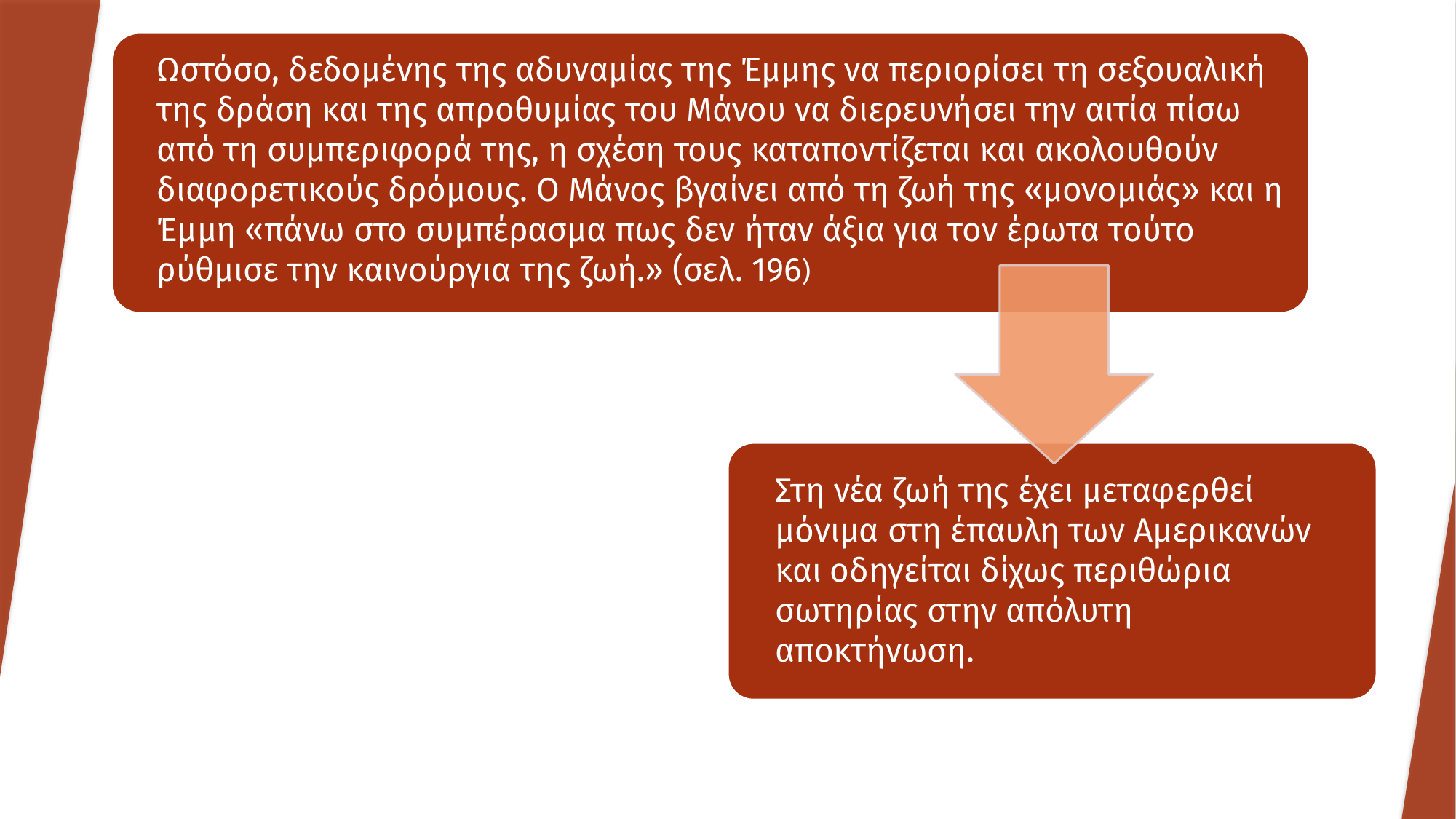

Ωστόσο, δεδομένης της αδυναμίας της Έμμης να περιορίσει τη σεξουαλική της δράση και της απροθυμίας του Μάνου να διερευνήσει την αιτία πίσω από τη συμπεριφορά της, η σχέση τους καταποντίζεται και ακολουθούν διαφορετικούς δρόμους. Ο Μάνος βγαίνει από τη ζωή της «μονομιάς» και η Έμμη «πάνω στο συμπέρασμα πως δεν ήταν άξια για τον έρωτα τούτο ρύθμισε την καινούργια της ζωή.» (σελ. 196)
Στη νέα ζωή της έχει μεταφερθεί μόνιμα στη έπαυλη των Αμερικανών και οδηγείται δίχως περιθώρια σωτηρίας στην απόλυτη αποκτήνωση.